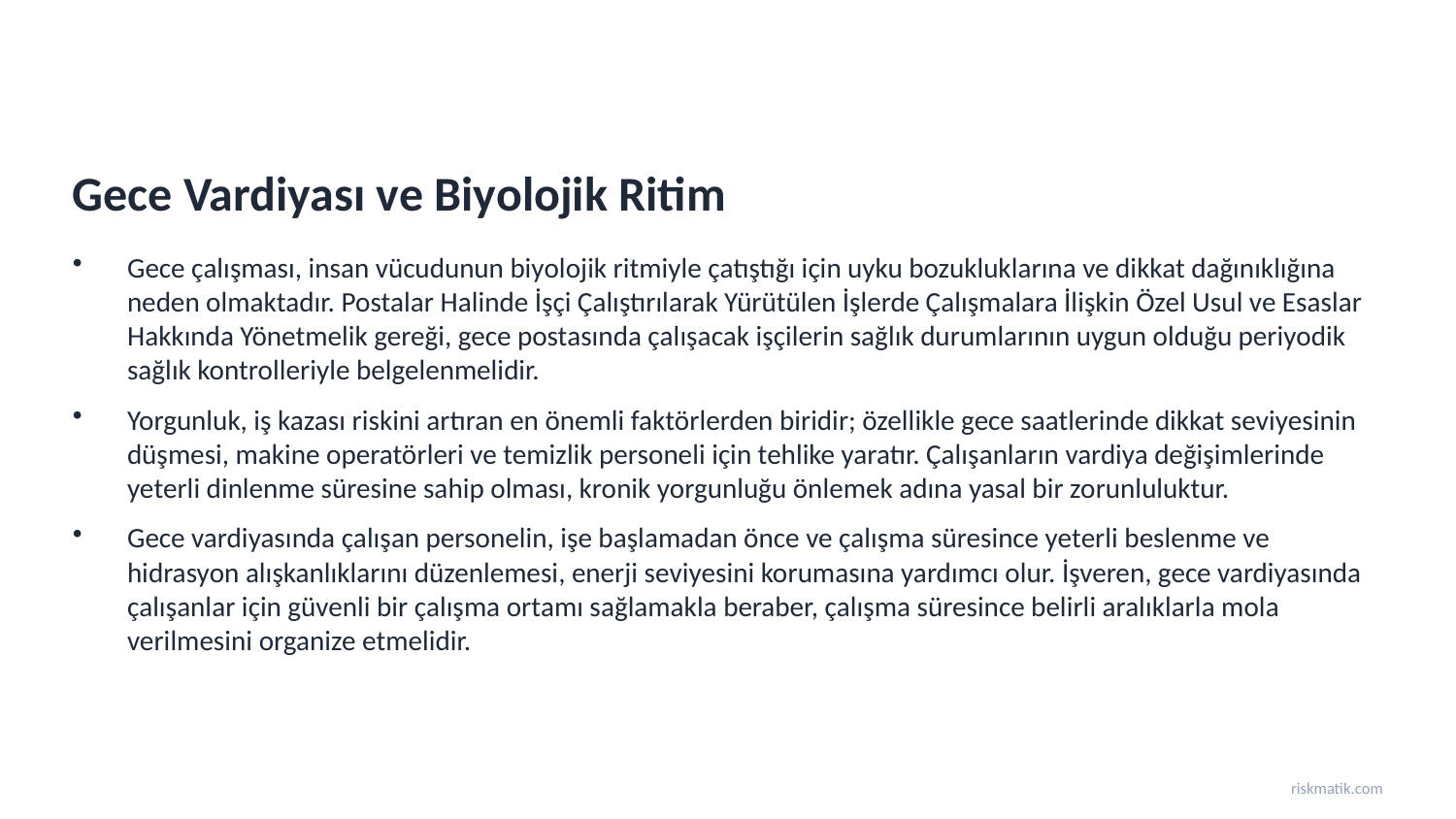

Gece Vardiyası ve Biyolojik Ritim
Gece çalışması, insan vücudunun biyolojik ritmiyle çatıştığı için uyku bozukluklarına ve dikkat dağınıklığına neden olmaktadır. Postalar Halinde İşçi Çalıştırılarak Yürütülen İşlerde Çalışmalara İlişkin Özel Usul ve Esaslar Hakkında Yönetmelik gereği, gece postasında çalışacak işçilerin sağlık durumlarının uygun olduğu periyodik sağlık kontrolleriyle belgelenmelidir.
Yorgunluk, iş kazası riskini artıran en önemli faktörlerden biridir; özellikle gece saatlerinde dikkat seviyesinin düşmesi, makine operatörleri ve temizlik personeli için tehlike yaratır. Çalışanların vardiya değişimlerinde yeterli dinlenme süresine sahip olması, kronik yorgunluğu önlemek adına yasal bir zorunluluktur.
Gece vardiyasında çalışan personelin, işe başlamadan önce ve çalışma süresince yeterli beslenme ve hidrasyon alışkanlıklarını düzenlemesi, enerji seviyesini korumasına yardımcı olur. İşveren, gece vardiyasında çalışanlar için güvenli bir çalışma ortamı sağlamakla beraber, çalışma süresince belirli aralıklarla mola verilmesini organize etmelidir.
riskmatik.com